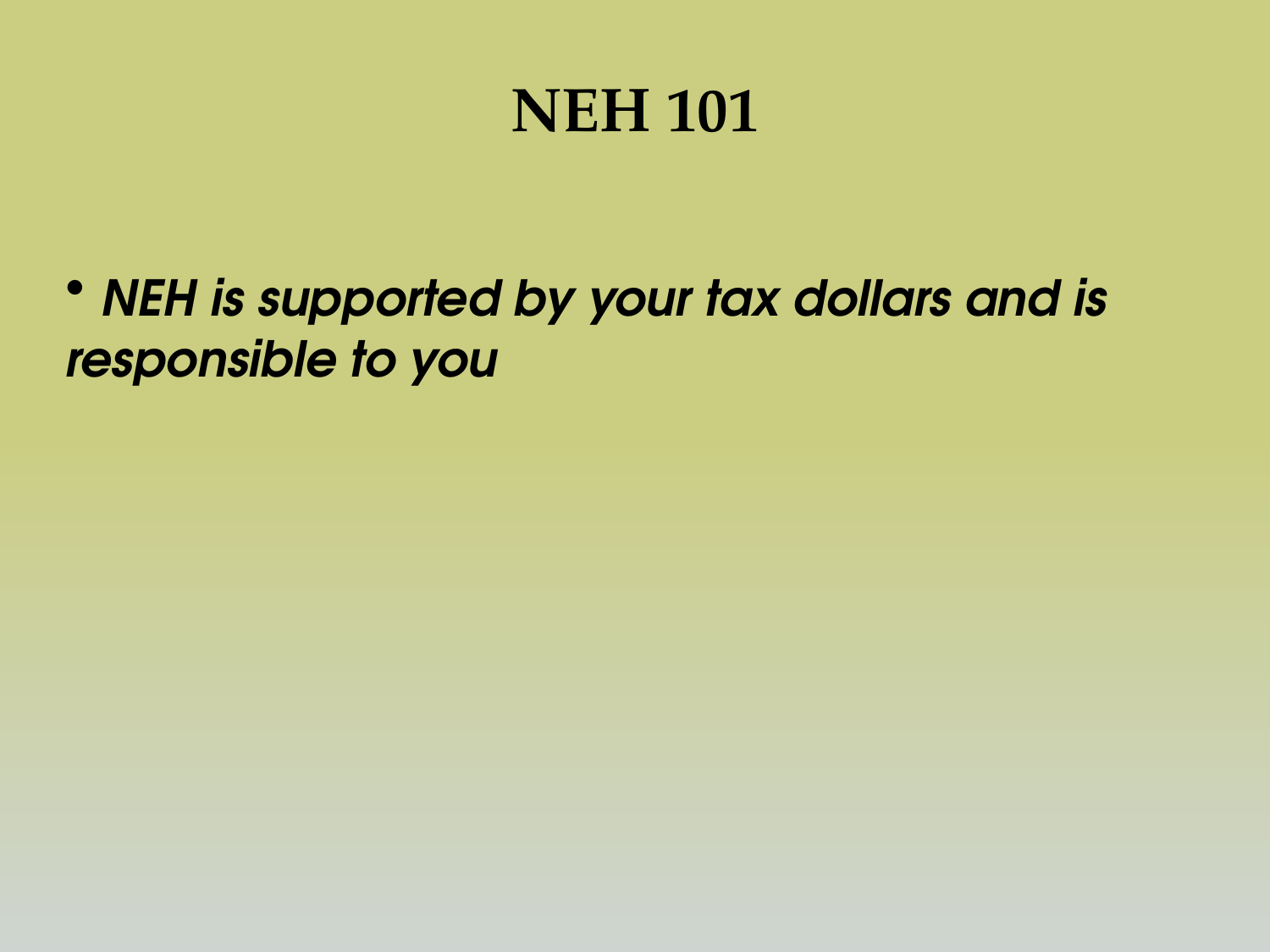

# NEH 101
 NEH is supported by your tax dollars and is responsible to you